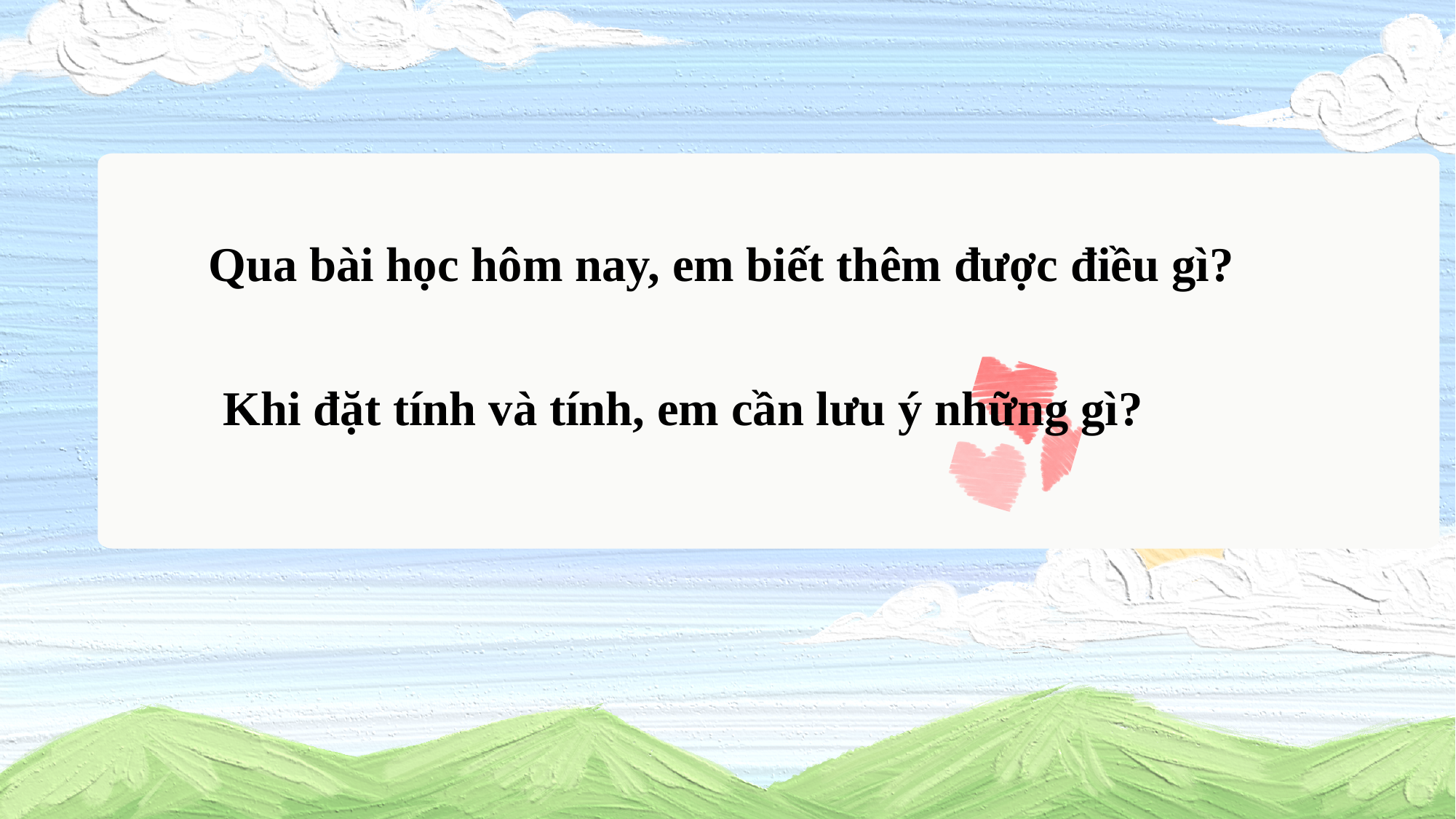

Qua bài học hôm nay, em biết thêm được điều gì?

Khi đặt tính và tính, em cần lưu ý những gì?